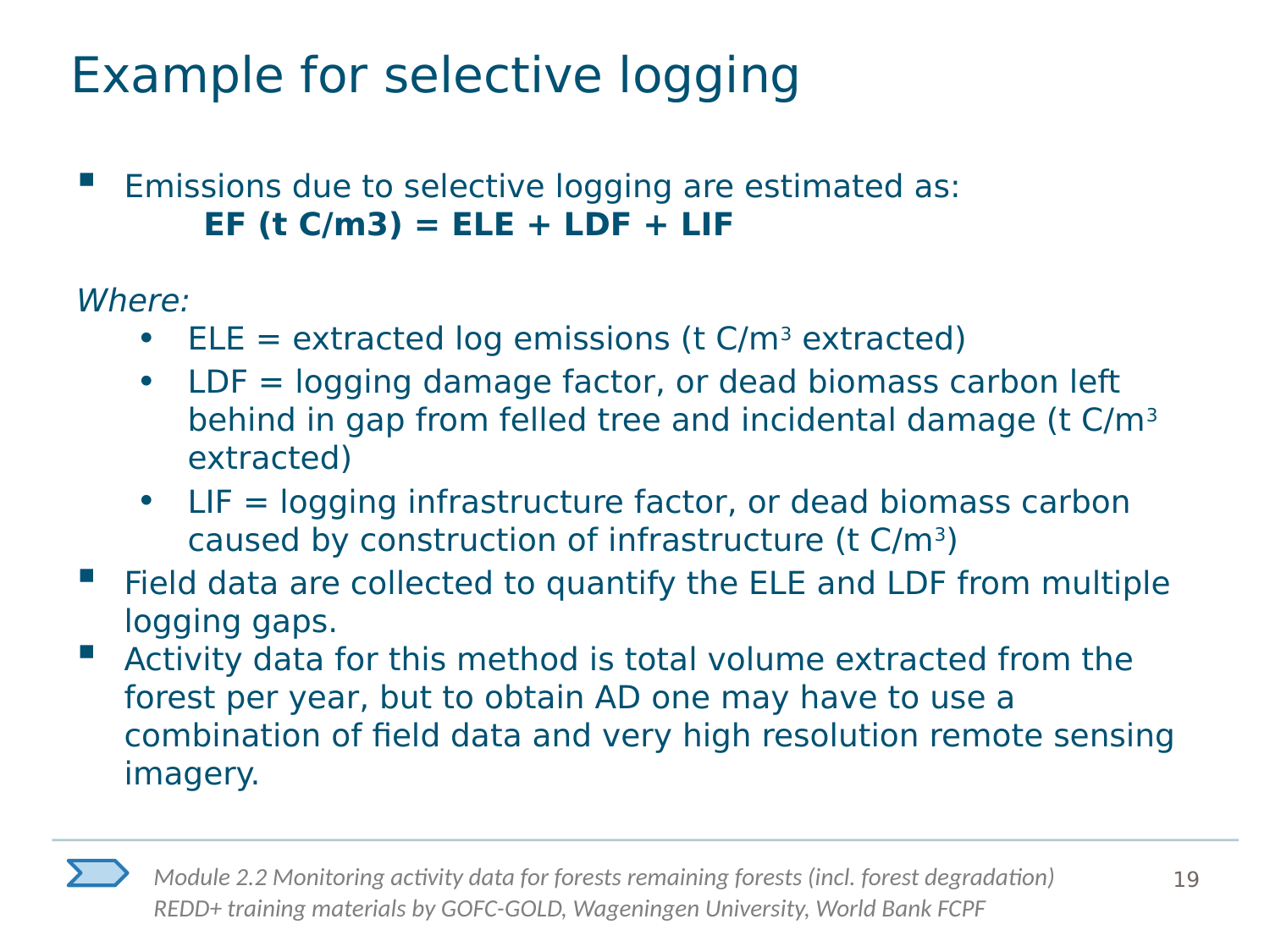

# Example for selective logging
Emissions due to selective logging are estimated as:
	EF (t C/m3) = ELE + LDF + LIF

Where:
ELE = extracted log emissions (t C/m3 extracted)
LDF = logging damage factor, or dead biomass carbon left behind in gap from felled tree and incidental damage (t C/m3 extracted)
LIF = logging infrastructure factor, or dead biomass carbon caused by construction of infrastructure (t C/m3)
Field data are collected to quantify the ELE and LDF from multiple logging gaps.
Activity data for this method is total volume extracted from the forest per year, but to obtain AD one may have to use a combination of field data and very high resolution remote sensing imagery.